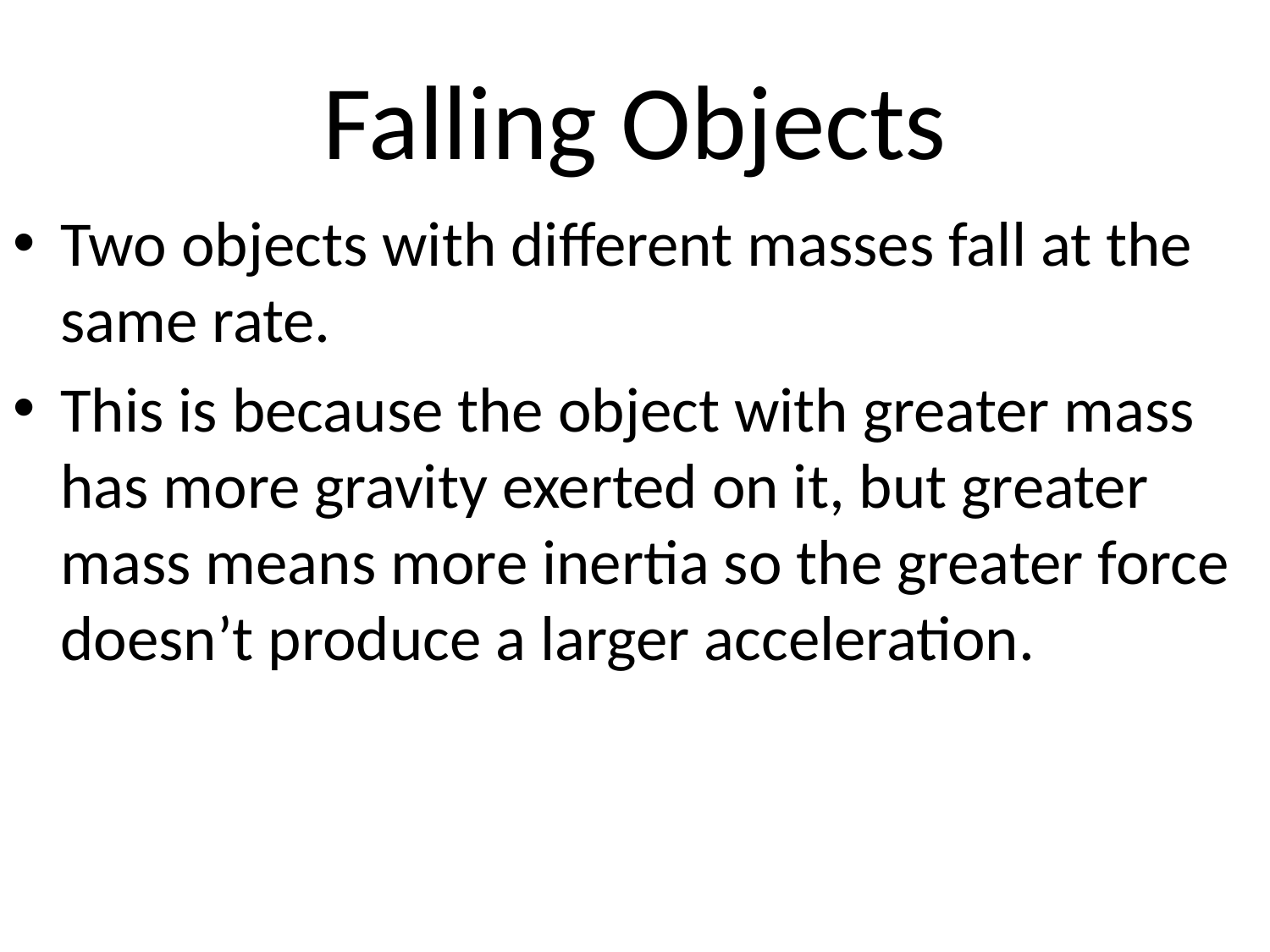

# Falling Objects
Two objects with different masses fall at the same rate.
This is because the object with greater mass has more gravity exerted on it, but greater mass means more inertia so the greater force doesn’t produce a larger acceleration.